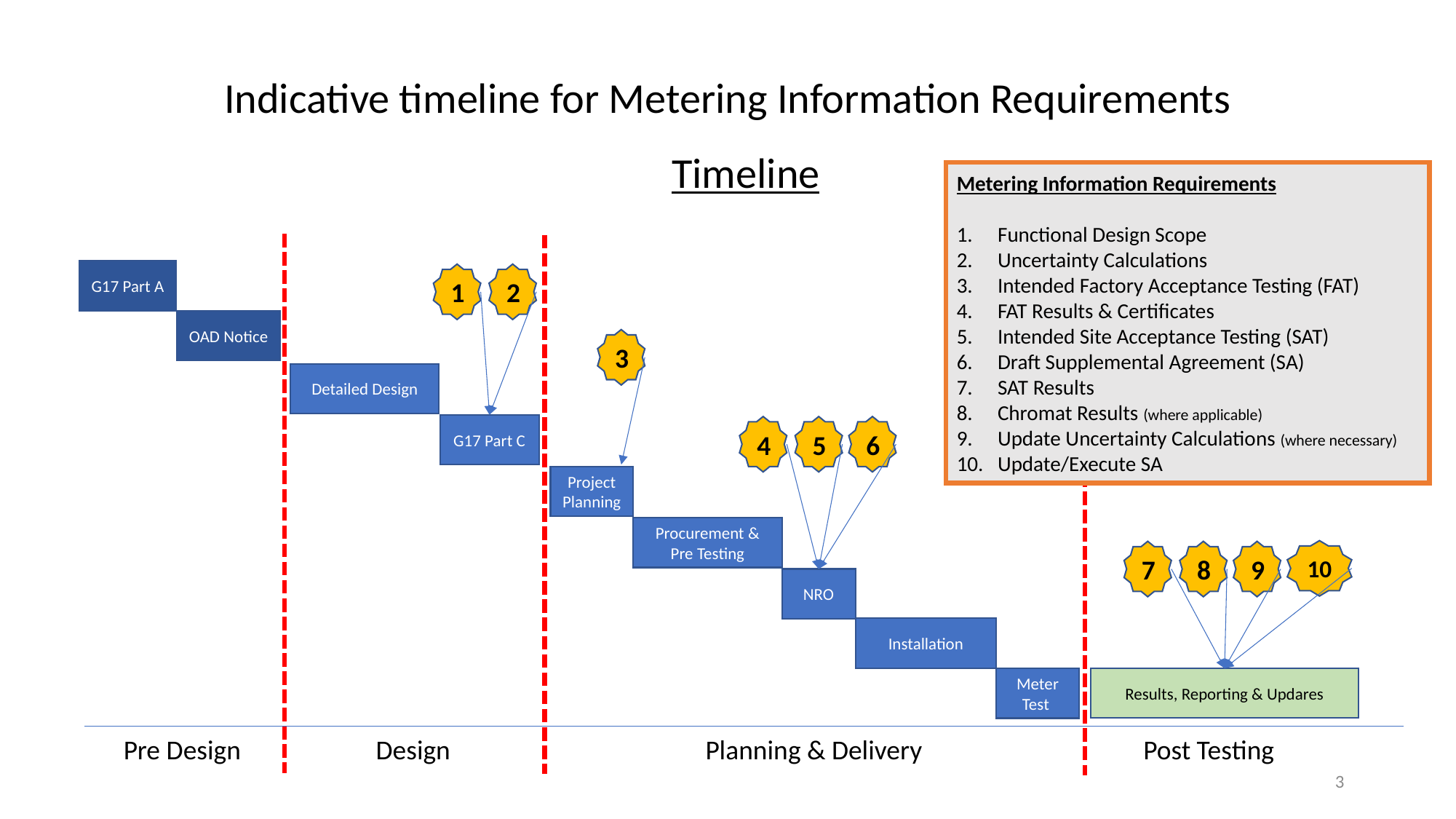

# Indicative timeline for Metering Information Requirements
Timeline
Metering Information Requirements

Functional Design Scope
Uncertainty Calculations
Intended Factory Acceptance Testing (FAT)
FAT Results & Certificates
Intended Site Acceptance Testing (SAT)
Draft Supplemental Agreement (SA)
SAT Results
Chromat Results (where applicable)
Update Uncertainty Calculations (where necessary)
Update/Execute SA
G17 Part A
1
2
OAD Notice
3
Detailed Design
G17 Part C
4
5
6
Project Planning
Procurement & Pre Testing
10
7
8
9
NRO
Installation
Results, Reporting & Updares
Meter Test
Design
Planning & Delivery
Post Testing
Pre Design
3